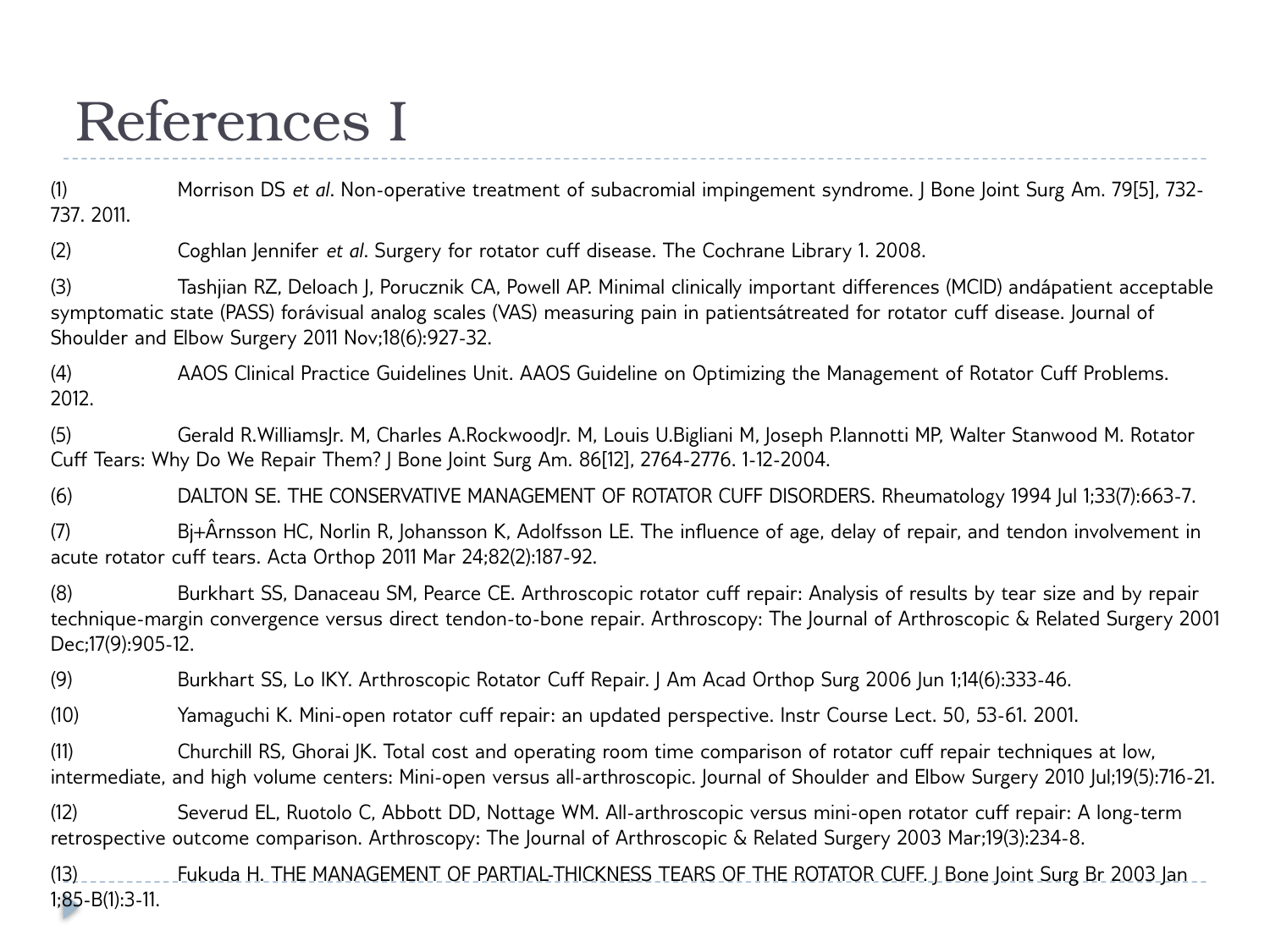

# References I
	(1) 	Morrison DS et al. Non-operative treatment of subacromial impingement syndrome. J Bone Joint Surg Am. 79[5], 732-737. 2011.
	(2) 	Coghlan Jennifer et al. Surgery for rotator cuff disease. The Cochrane Library 1. 2008.
	(3) 	Tashjian RZ, Deloach J, Porucznik CA, Powell AP. Minimal clinically important differences (MCID) andápatient acceptable symptomatic state (PASS) forávisual analog scales (VAS) measuring pain in patientsátreated for rotator cuff disease. Journal of Shoulder and Elbow Surgery 2011 Nov;18(6):927-32.
	(4) 	AAOS Clinical Practice Guidelines Unit. AAOS Guideline on Optimizing the Management of Rotator Cuff Problems.  2012.
	(5) 	Gerald R.WilliamsJr. M, Charles A.RockwoodJr. M, Louis U.Bigliani M, Joseph P.Iannotti MP, Walter Stanwood M. Rotator Cuff Tears: Why Do We Repair Them? J Bone Joint Surg Am. 86[12], 2764-2776. 1-12-2004.
	(6) 	DALTON SE. THE CONSERVATIVE MANAGEMENT OF ROTATOR CUFF DISORDERS. Rheumatology 1994 Jul 1;33(7):663-7.
	(7) 	Bj+Ârnsson HC, Norlin R, Johansson K, Adolfsson LE. The influence of age, delay of repair, and tendon involvement in acute rotator cuff tears. Acta Orthop 2011 Mar 24;82(2):187-92.
	(8) 	Burkhart SS, Danaceau SM, Pearce CE. Arthroscopic rotator cuff repair: Analysis of results by tear size and by repair technique-margin convergence versus direct tendon-to-bone repair. Arthroscopy: The Journal of Arthroscopic & Related Surgery 2001 Dec;17(9):905-12.
	(9) 	Burkhart SS, Lo IKY. Arthroscopic Rotator Cuff Repair. J Am Acad Orthop Surg 2006 Jun 1;14(6):333-46.
	(10) 	Yamaguchi K. Mini-open rotator cuff repair: an updated perspective. Instr Course Lect. 50, 53-61. 2001.
	(11) 	Churchill RS, Ghorai JK. Total cost and operating room time comparison of rotator cuff repair techniques at low, intermediate, and high volume centers: Mini-open versus all-arthroscopic. Journal of Shoulder and Elbow Surgery 2010 Jul;19(5):716-21.
	(12) 	Severud EL, Ruotolo C, Abbott DD, Nottage WM. All-arthroscopic versus mini-open rotator cuff repair: A long-term retrospective outcome comparison. Arthroscopy: The Journal of Arthroscopic & Related Surgery 2003 Mar;19(3):234-8.
	(13) 	Fukuda H. THE MANAGEMENT OF PARTIAL-THICKNESS TEARS OF THE ROTATOR CUFF. J Bone Joint Surg Br 2003 Jan 1;85-B(1):3-11.